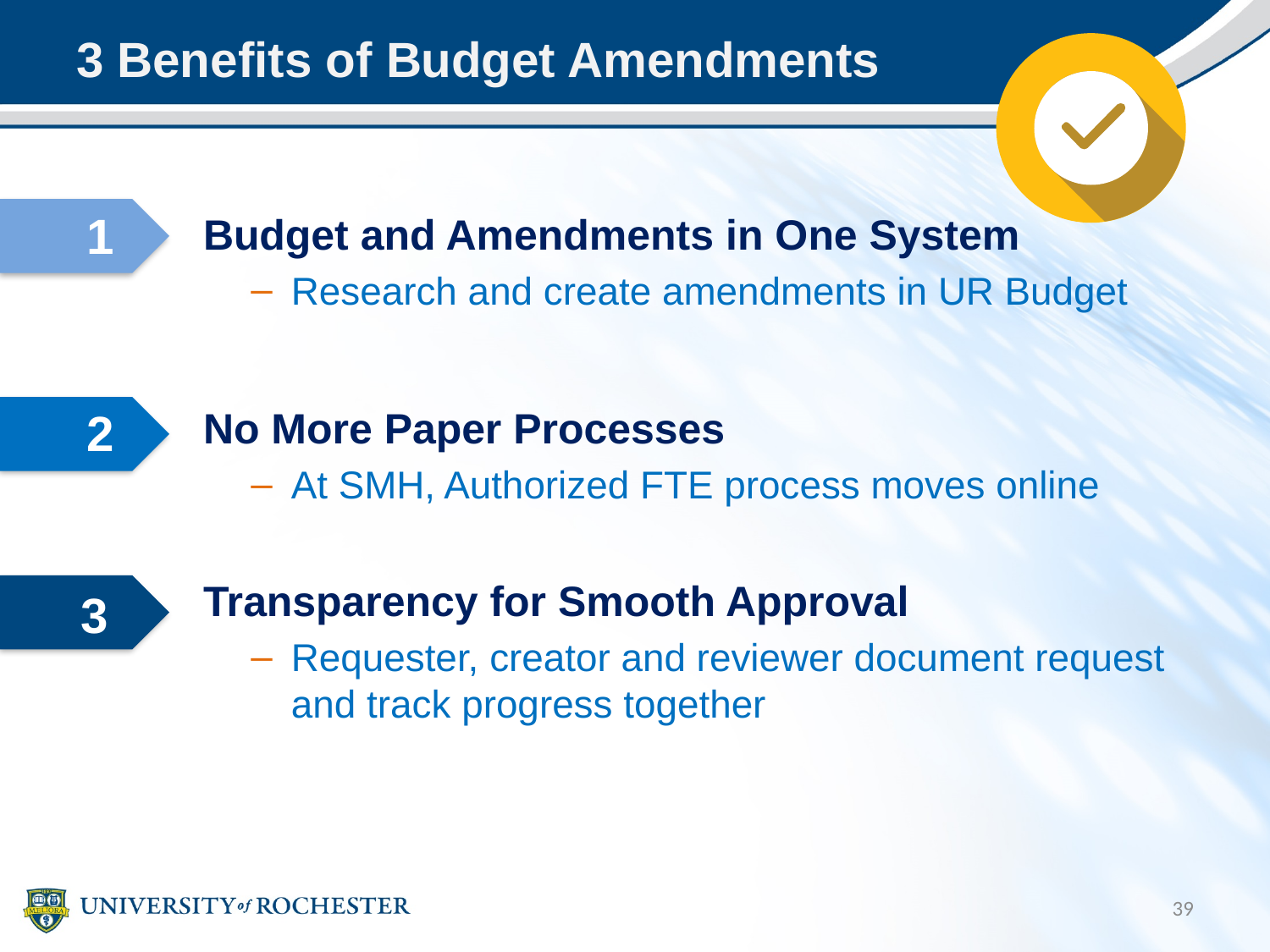

# 3 Benefits of Budget Amendments

1
Budget and Amendments in One System
Research and create amendments in UR Budget

No More Paper Processes
At SMH, Authorized FTE process moves online

Transparency for Smooth Approval
Requester, creator and reviewer document request and track progress together
2

3
39